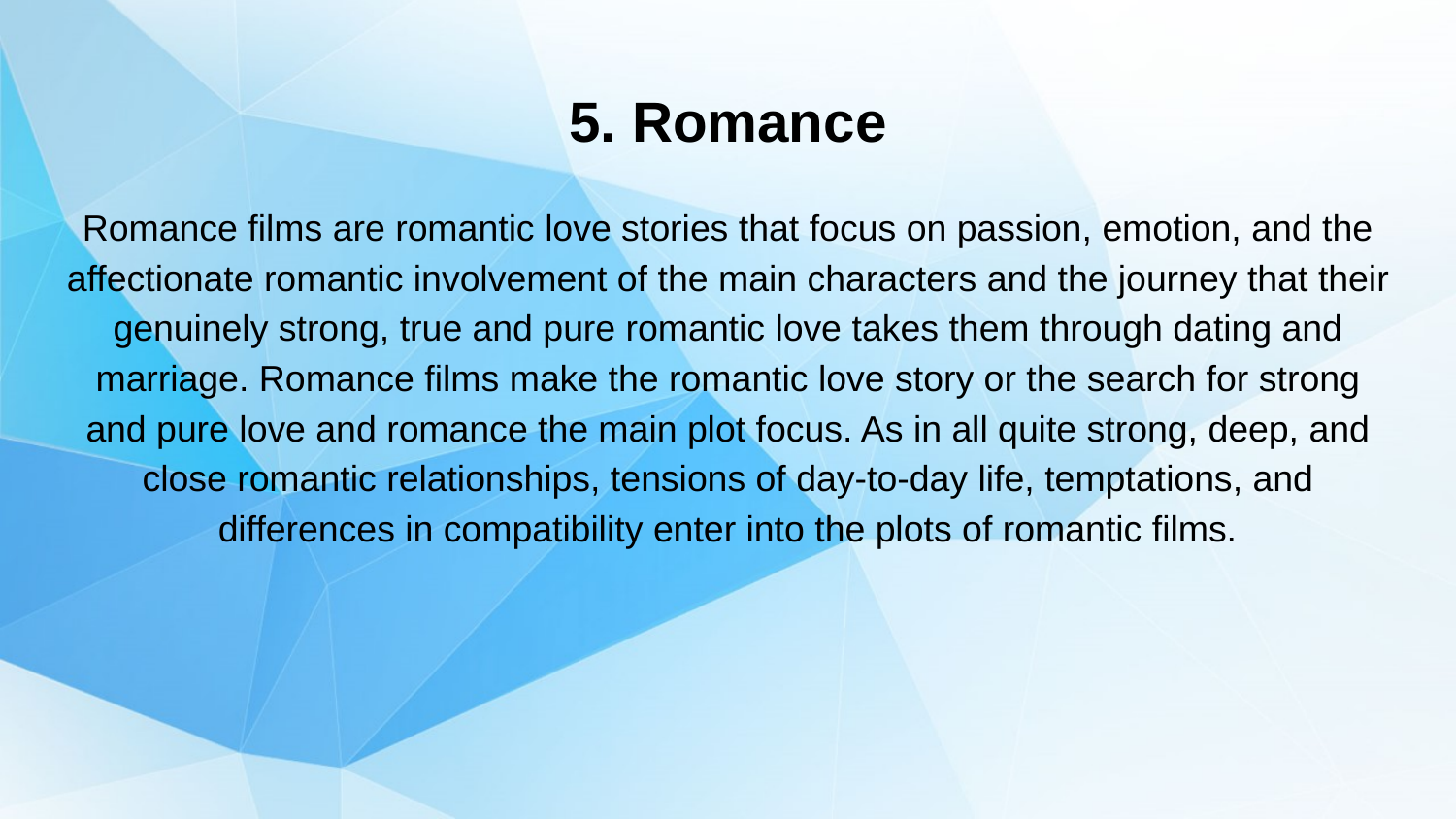

# 5. Romance
Romance films are romantic love stories that focus on passion, emotion, and the affectionate romantic involvement of the main characters and the journey that their genuinely strong, true and pure romantic love takes them through dating and marriage. Romance films make the romantic love story or the search for strong and pure love and romance the main plot focus. As in all quite strong, deep, and close romantic relationships, tensions of day-to-day life, temptations, and differences in compatibility enter into the plots of romantic films.